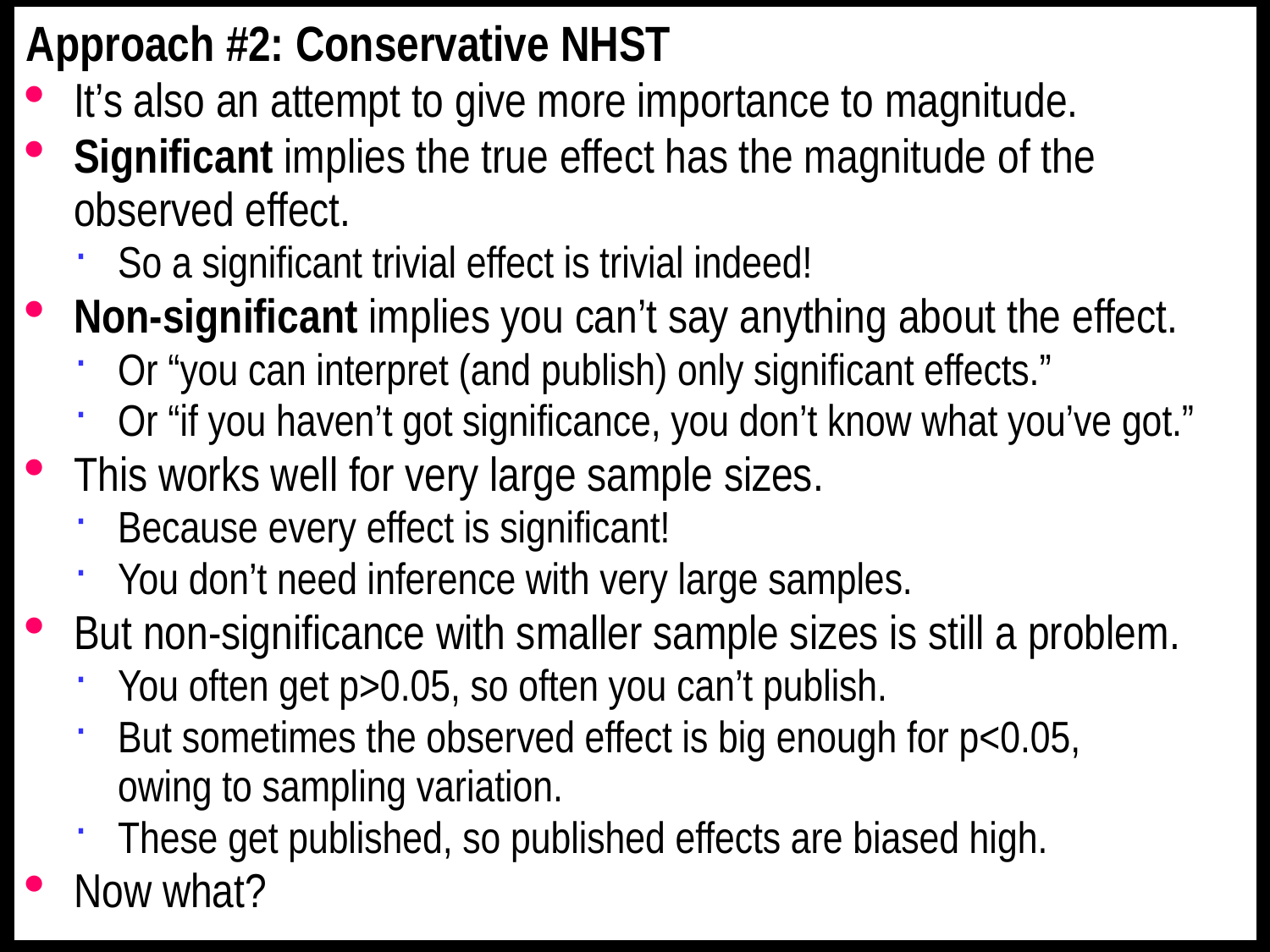

Approach #2: Conservative NHST
It’s also an attempt to give more importance to magnitude.
Significant implies the true effect has the magnitude of the observed effect.
So a significant trivial effect is trivial indeed!
Non-significant implies you can’t say anything about the effect.
Or “you can interpret (and publish) only significant effects.”
Or “if you haven’t got significance, you don’t know what you’ve got.”
This works well for very large sample sizes.
Because every effect is significant!
You don’t need inference with very large samples.
But non-significance with smaller sample sizes is still a problem.
You often get p>0.05, so often you can’t publish.
But sometimes the observed effect is big enough for p<0.05,
owing to sampling variation.
These get published, so published effects are biased high.
Now what?